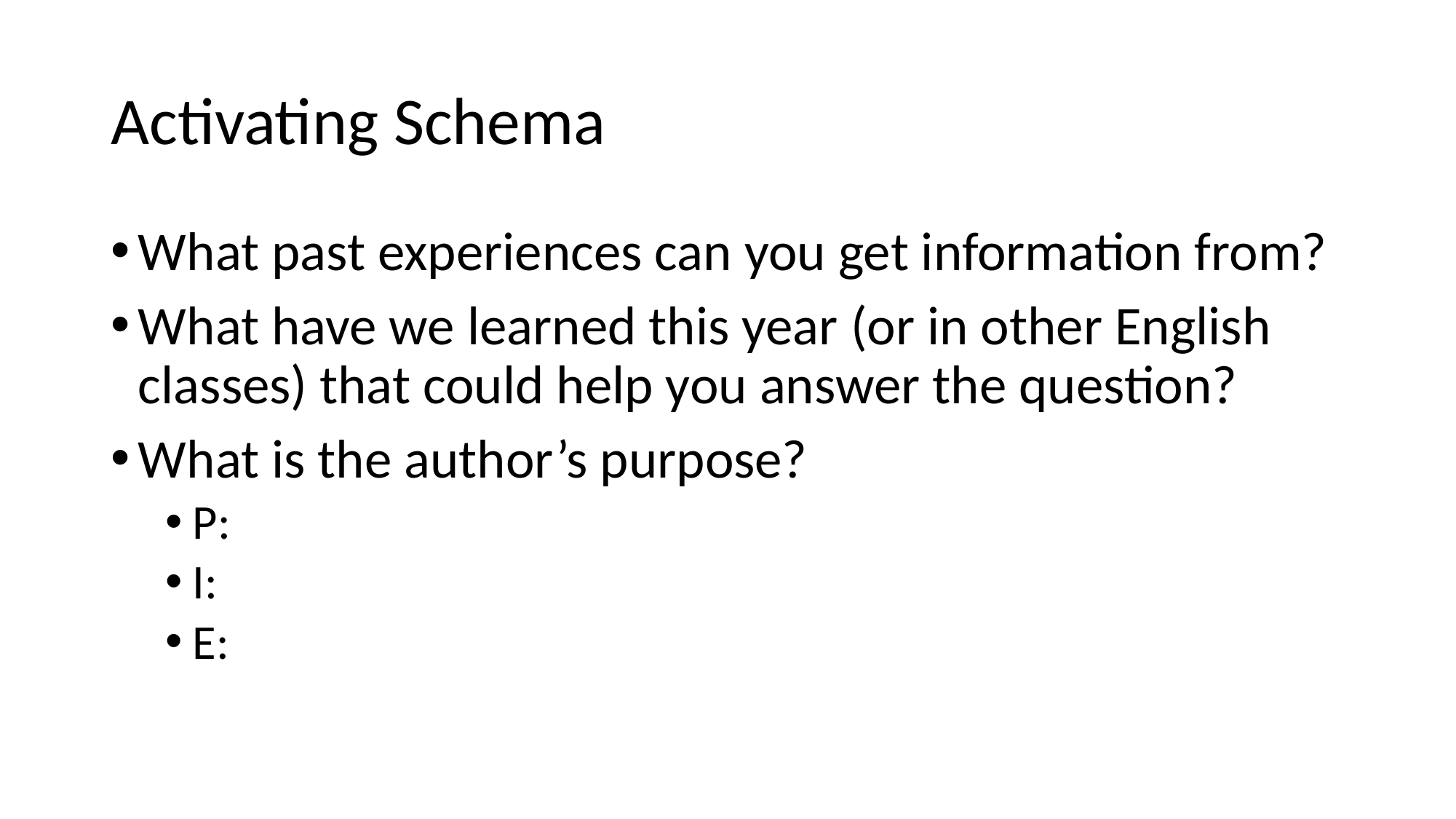

# Activating Schema
What past experiences can you get information from?
What have we learned this year (or in other English classes) that could help you answer the question?
What is the author’s purpose?
P:
I:
E: